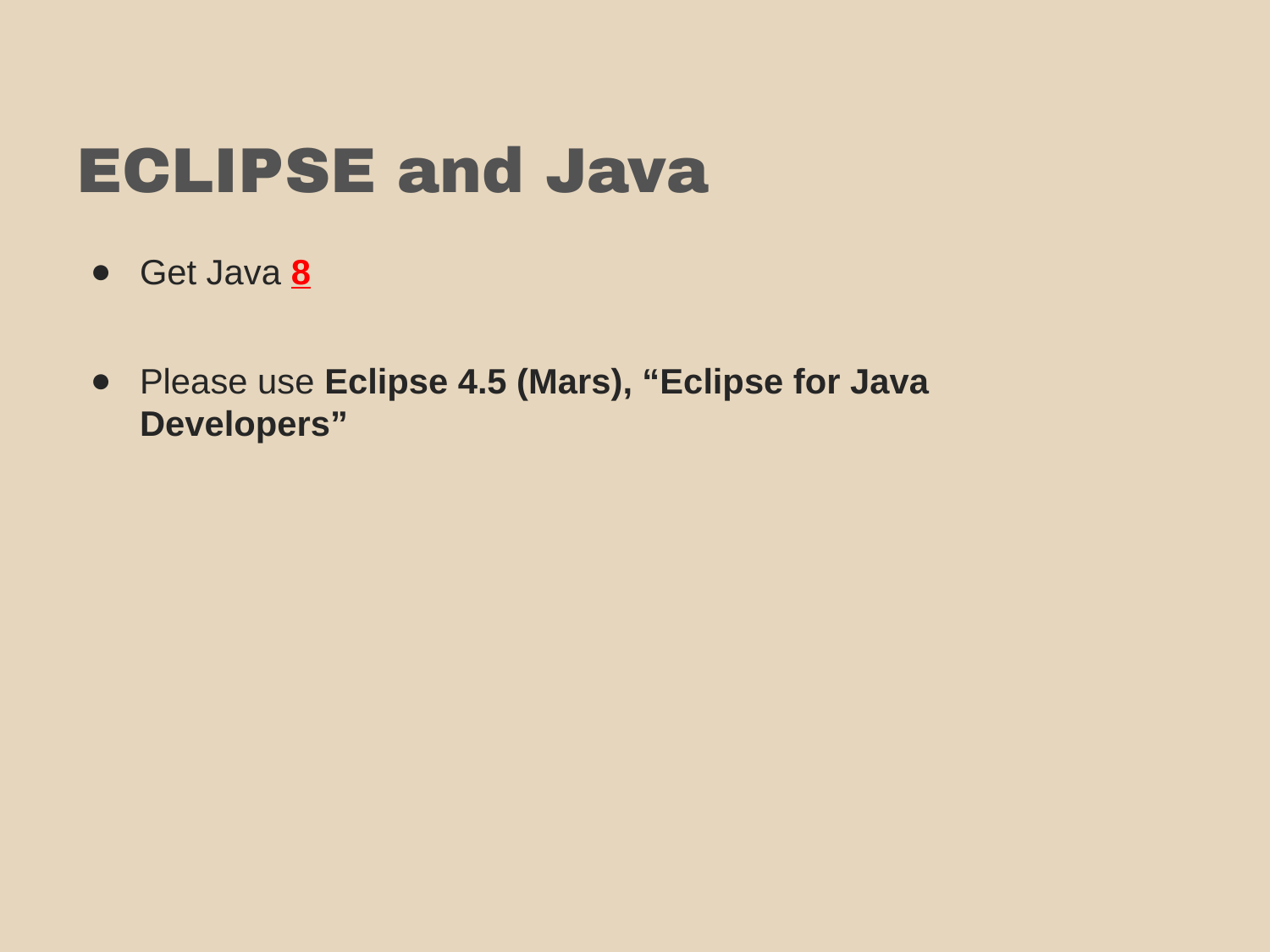

# ECLIPSE and Java
Get Java 8

Please use Eclipse 4.5 (Mars), “Eclipse for Java Developers”